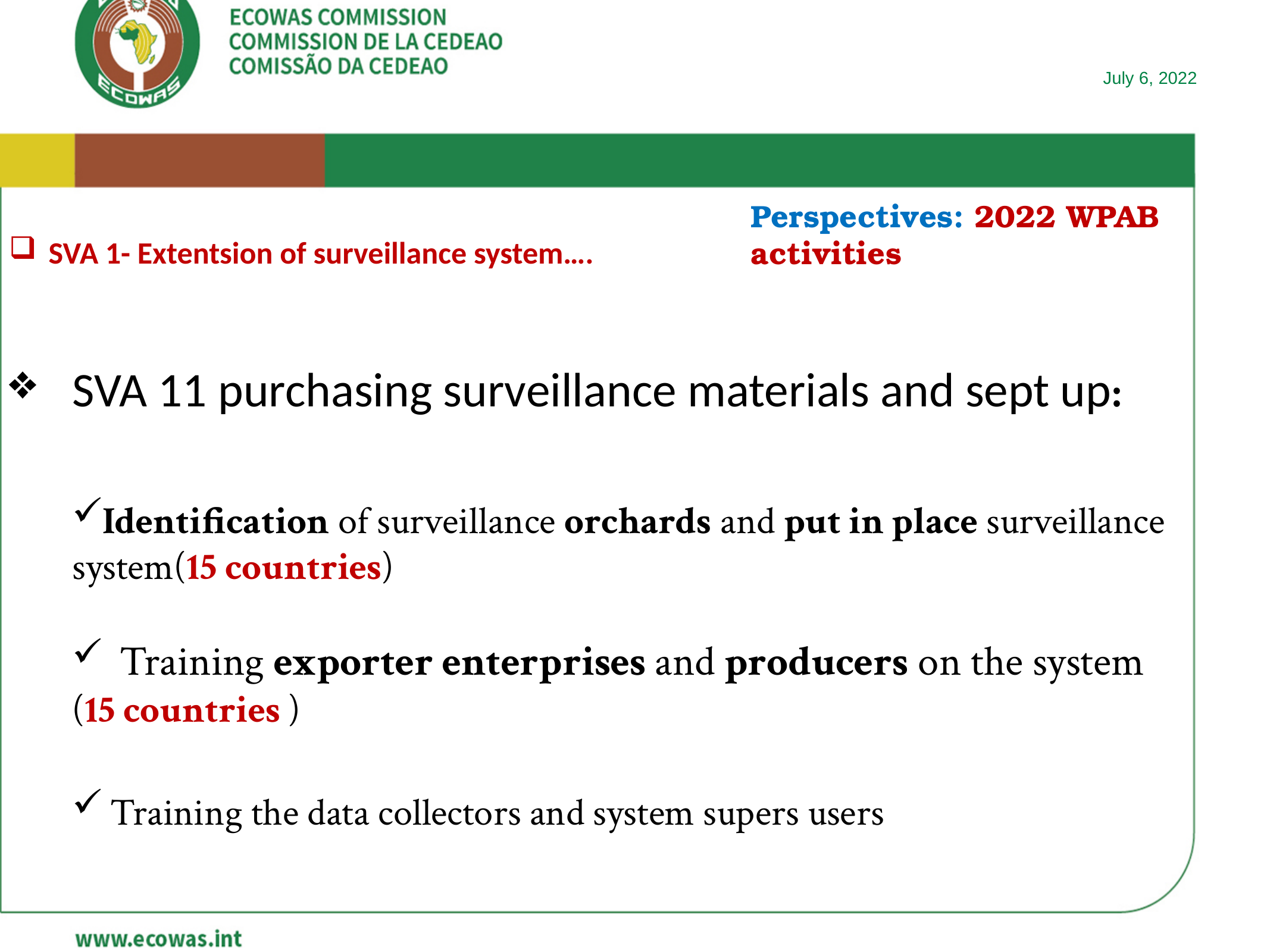

18

Perspectives: 2022 WPAB activities
SVA 1- Extentsion of surveillance system….
SVA 11 purchasing surveillance materials and sept up:

Identification of surveillance orchards and put in place surveillance system(15 countries)

  Training exporter enterprises and producers on the system (15 countries )

 Training the data collectors and system supers users